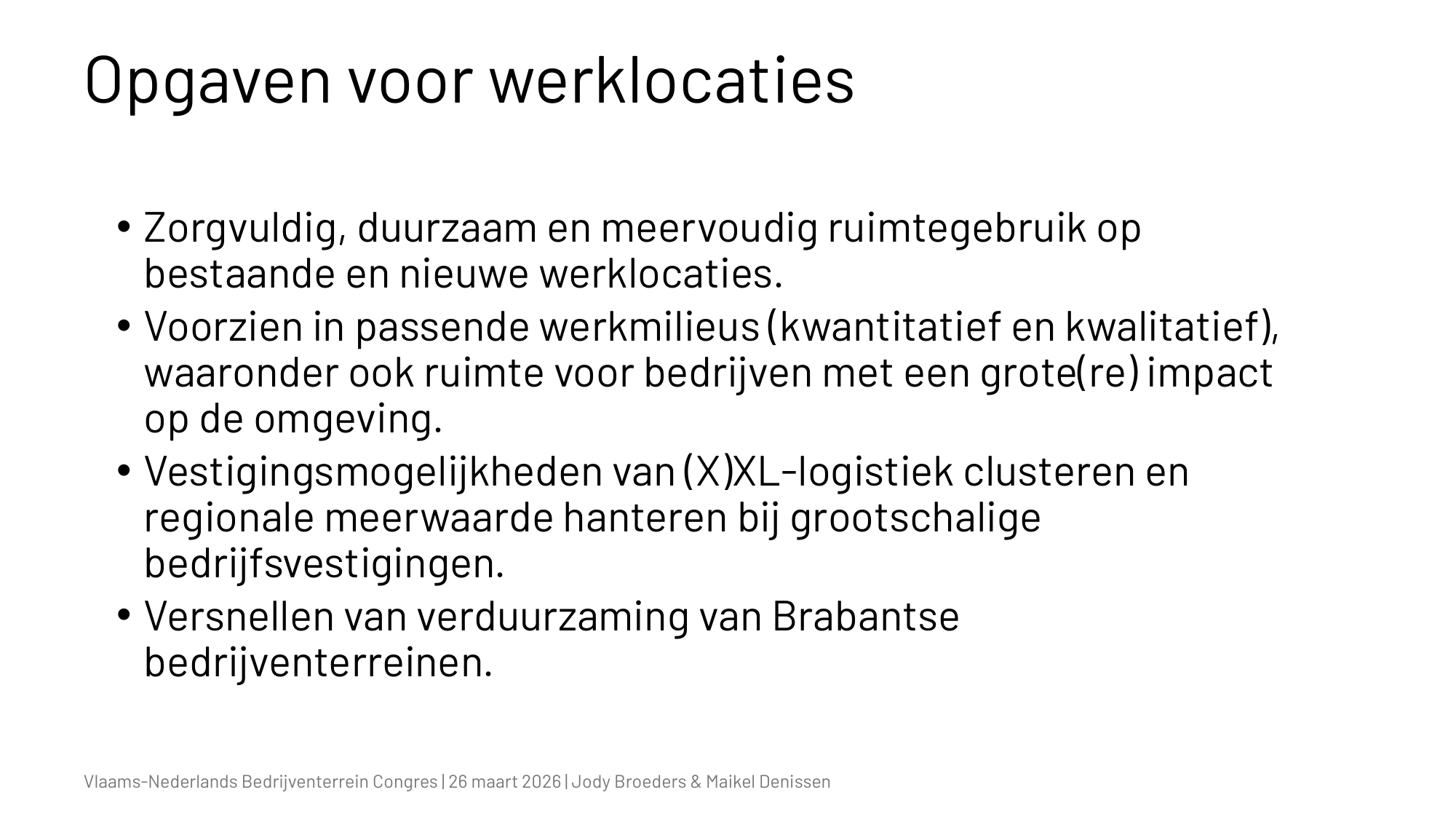

# Opgaven voor werklocaties
Zorgvuldig, duurzaam en meervoudig ruimtegebruik op bestaande en nieuwe werklocaties.
Voorzien in passende werkmilieus (kwantitatief en kwalitatief), waaronder ook ruimte voor bedrijven met een grote(re) impact op de omgeving.
Vestigingsmogelijkheden van (X)XL-logistiek clusteren en regionale meerwaarde hanteren bij grootschalige bedrijfsvestigingen.
Versnellen van verduurzaming van Brabantse bedrijventerreinen.

Vlaams-Nederlands Bedrijventerrein Congres | 26 maart 2026 | Jody Broeders & Maikel Denissen